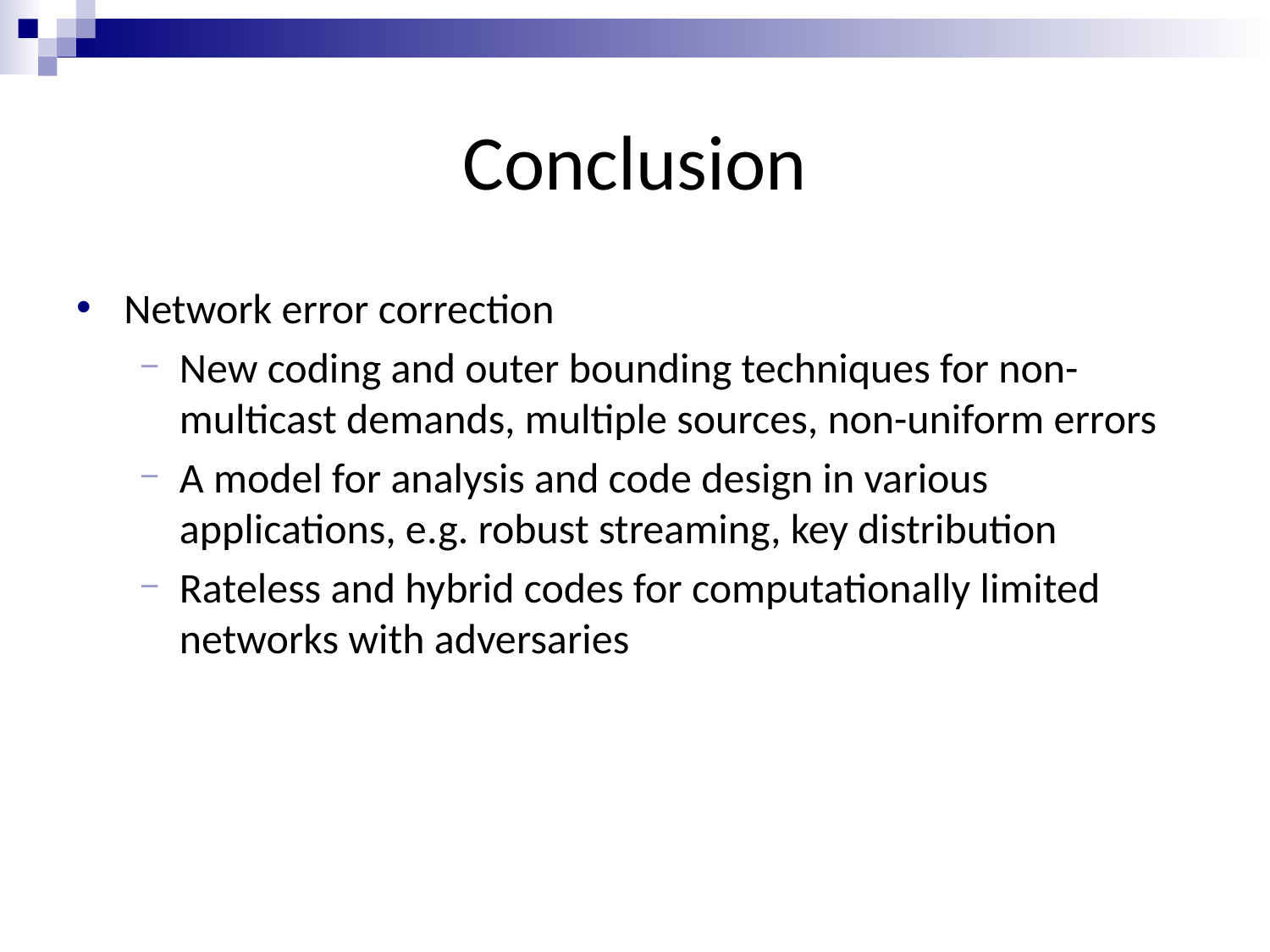

# Conclusion
Network error correction
New coding and outer bounding techniques for non-multicast demands, multiple sources, non-uniform errors
A model for analysis and code design in various applications, e.g. robust streaming, key distribution
Rateless and hybrid codes for computationally limited networks with adversaries